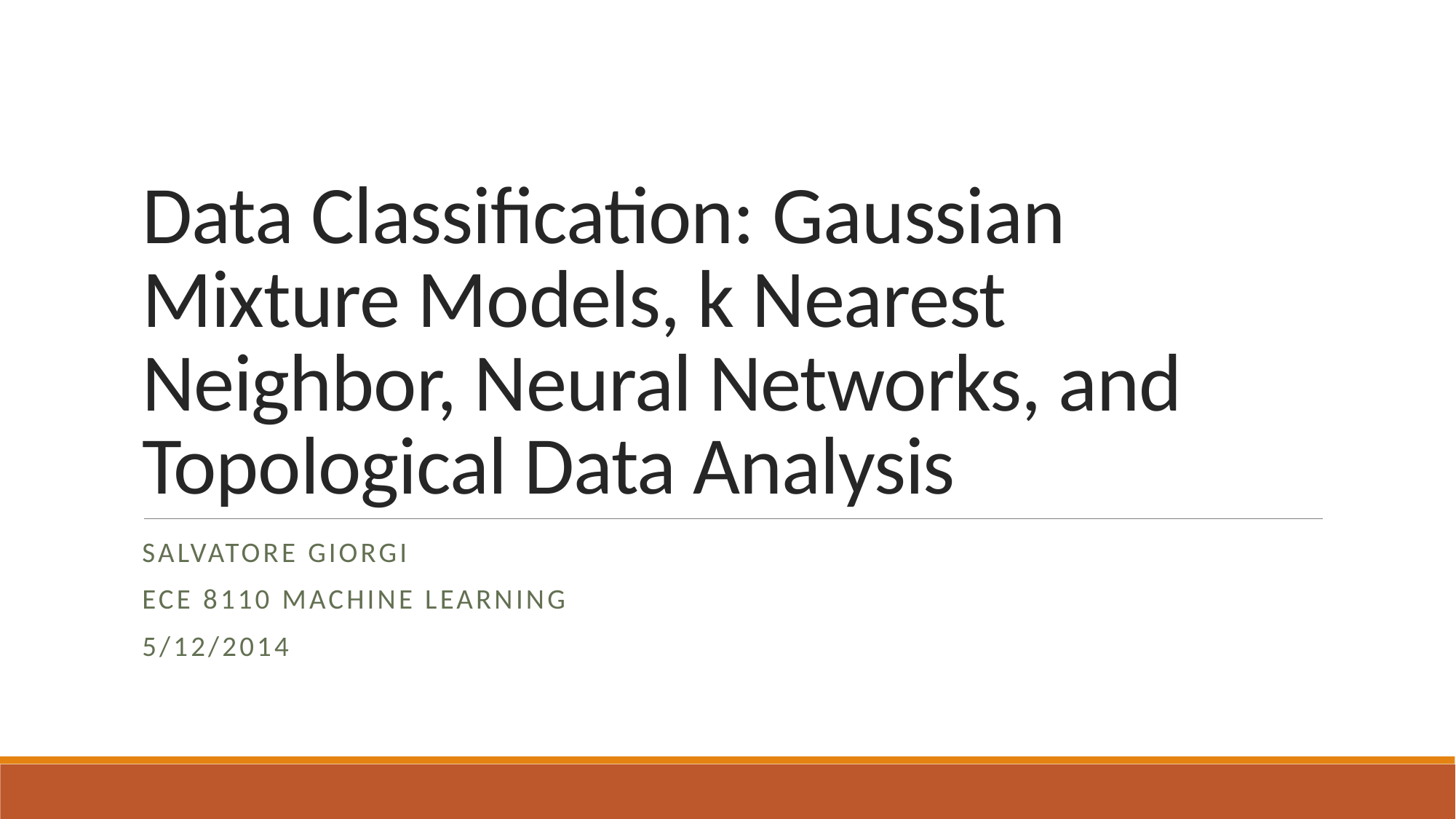

# Data Classification: Gaussian Mixture Models, k Nearest Neighbor, Neural Networks, and Topological Data Analysis
Salvatore giorgi
Ece 8110 machine learning
5/12/2014